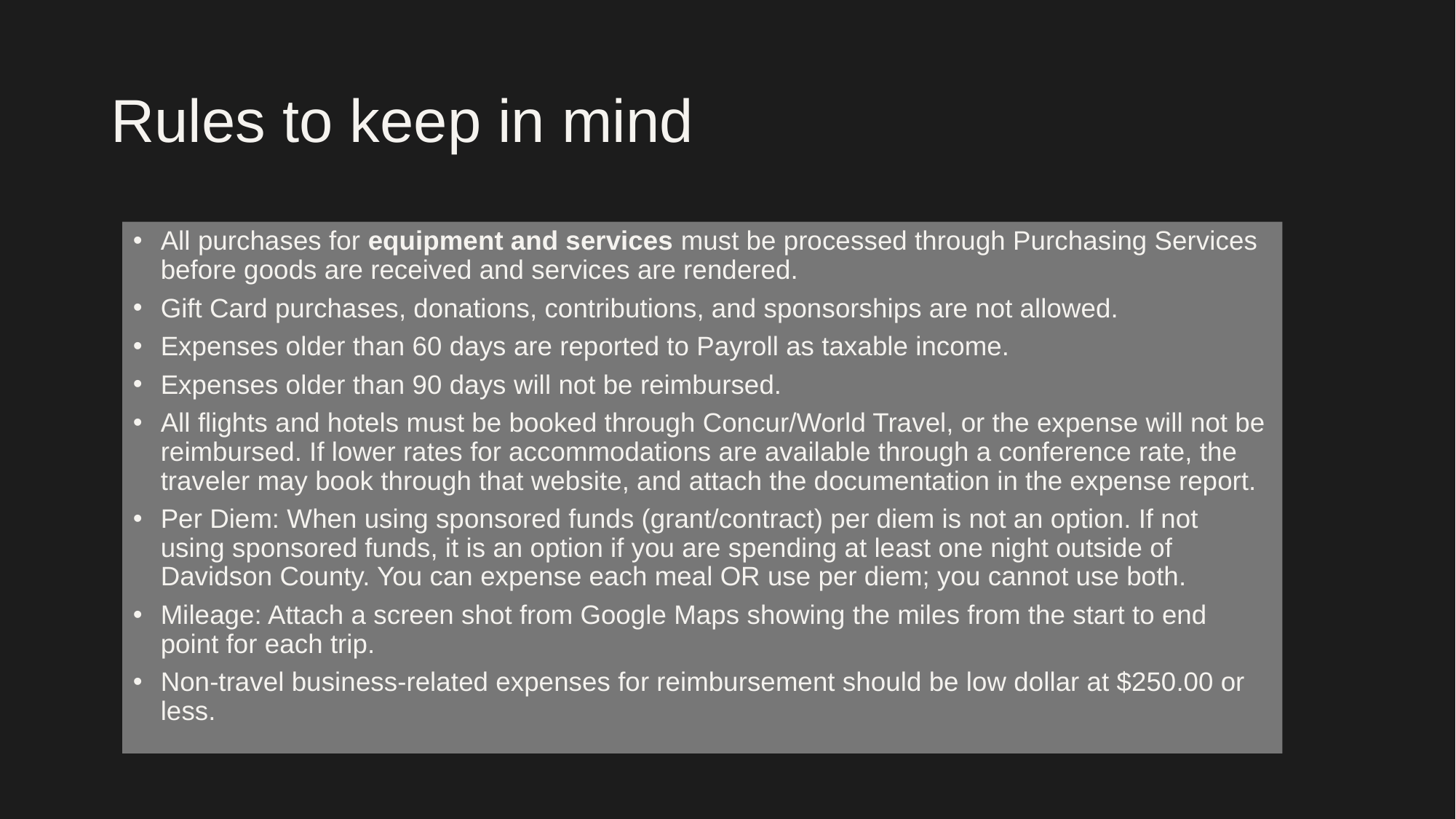

# Rules to keep in mind
All purchases for equipment and services must be processed through Purchasing Services before goods are received and services are rendered.
Gift Card purchases, donations, contributions, and sponsorships are not allowed.
Expenses older than 60 days are reported to Payroll as taxable income.
Expenses older than 90 days will not be reimbursed.
All flights and hotels must be booked through Concur/World Travel, or the expense will not be reimbursed. If lower rates for accommodations are available through a conference rate, the traveler may book through that website, and attach the documentation in the expense report.
Per Diem: When using sponsored funds (grant/contract) per diem is not an option. If not using sponsored funds, it is an option if you are spending at least one night outside of Davidson County. You can expense each meal OR use per diem; you cannot use both.
Mileage: Attach a screen shot from Google Maps showing the miles from the start to end point for each trip.
Non-travel business-related expenses for reimbursement should be low dollar at $250.00 or less.